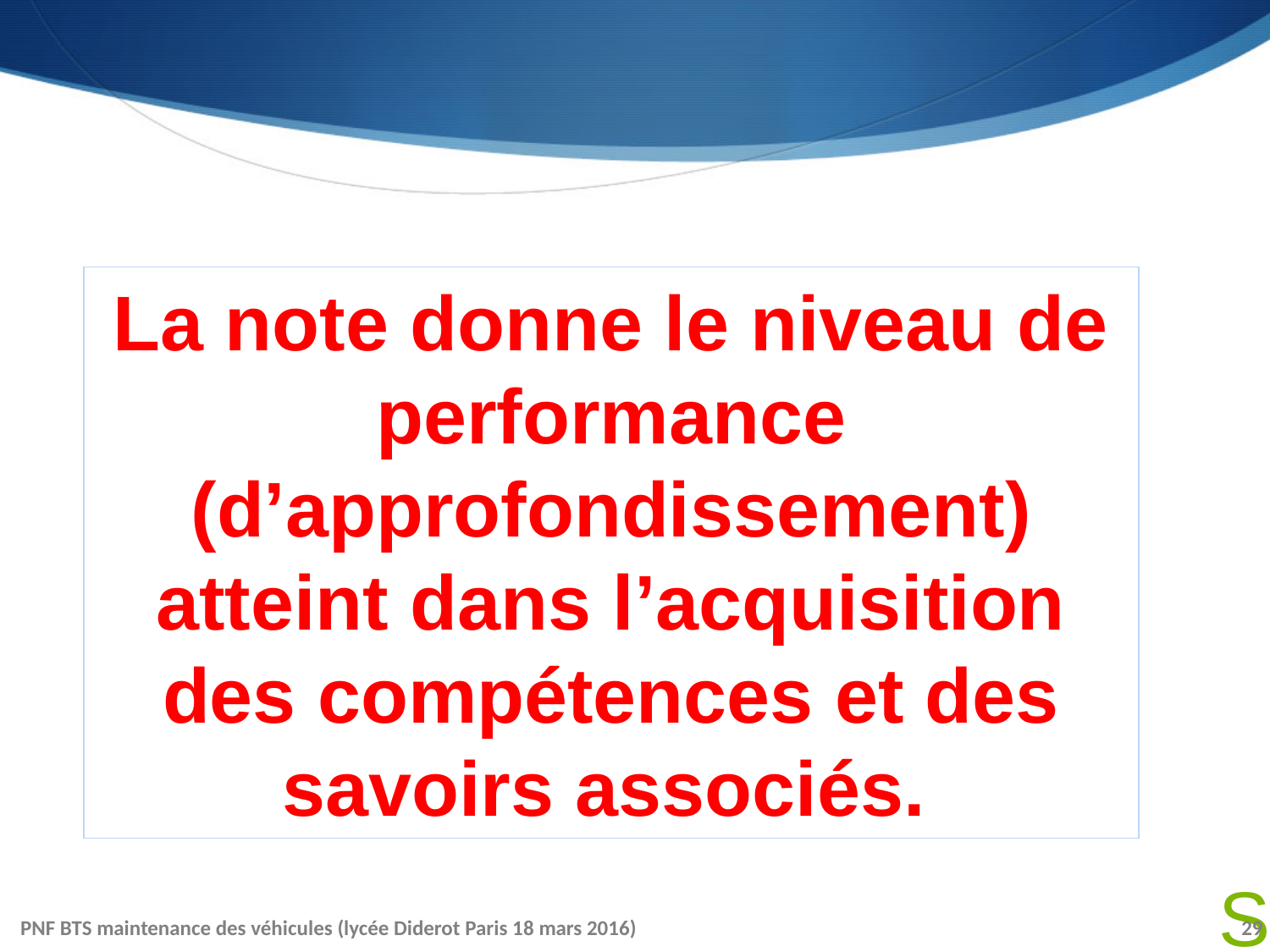

La note donne le niveau de performance (d’approfondissement) atteint dans l’acquisition des compétences et des savoirs associés.